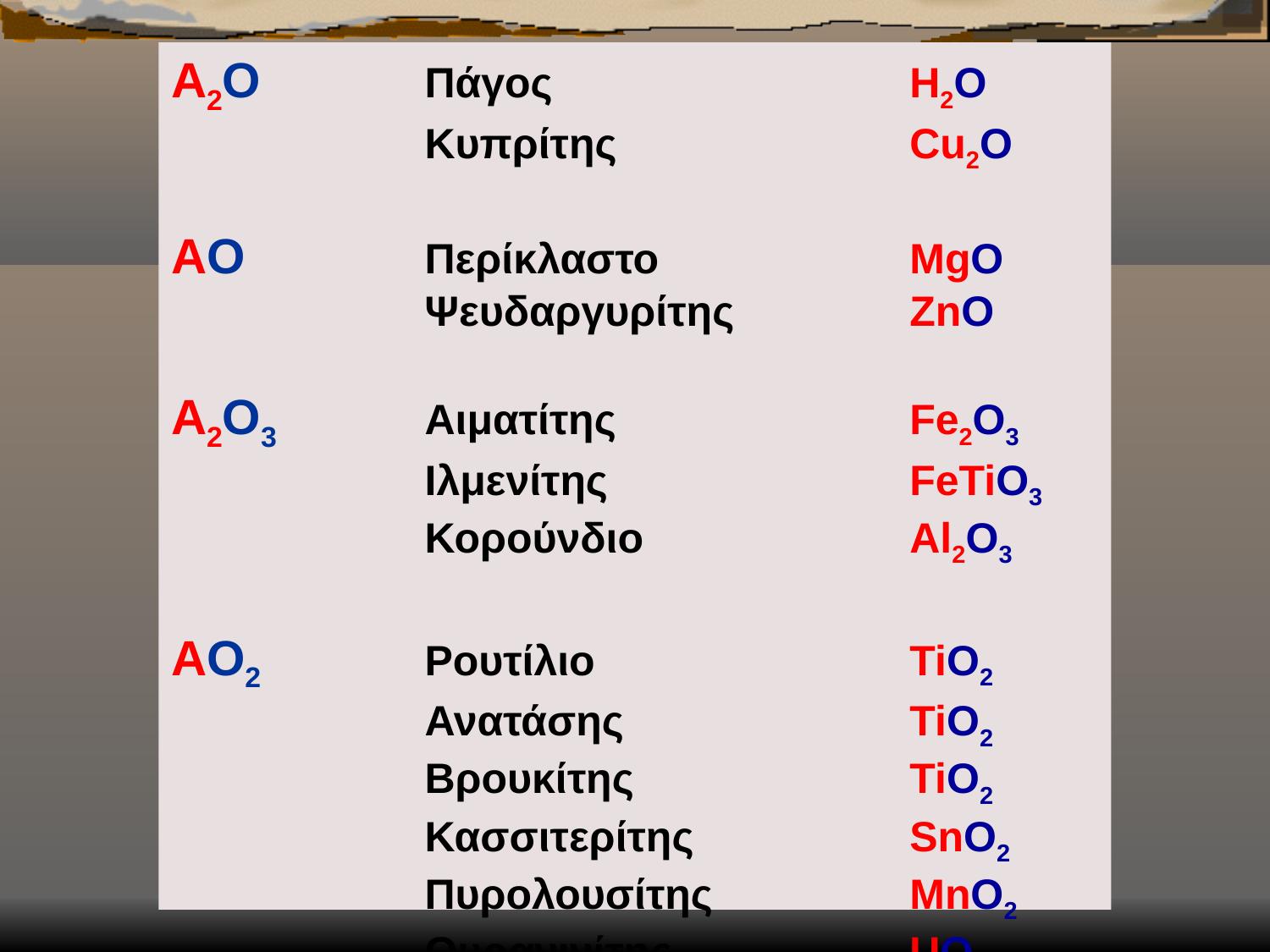

Α2Ο	Πάγος 	Η2Ο
	Κυπρίτης 	Cu2O

ΑO	Περίκλαστο 	MgO
	Ψευδαργυρίτης 	ZnO

Α2Ο3	Αιματίτης 	Fe2Ο3
	Ιλμενίτης 	FeTiΟ3
	Κορούνδιο 	Al2Ο3

ΑΟ2	Ρουτίλιο 	TiΟ2
	Ανατάσης 	TiΟ2
	Βρουκίτης	TiΟ2
	Κασσιτερίτης 	SnΟ2
	Πυρολουσίτης	MnΟ2
	Ουρανινίτης	UΟ2